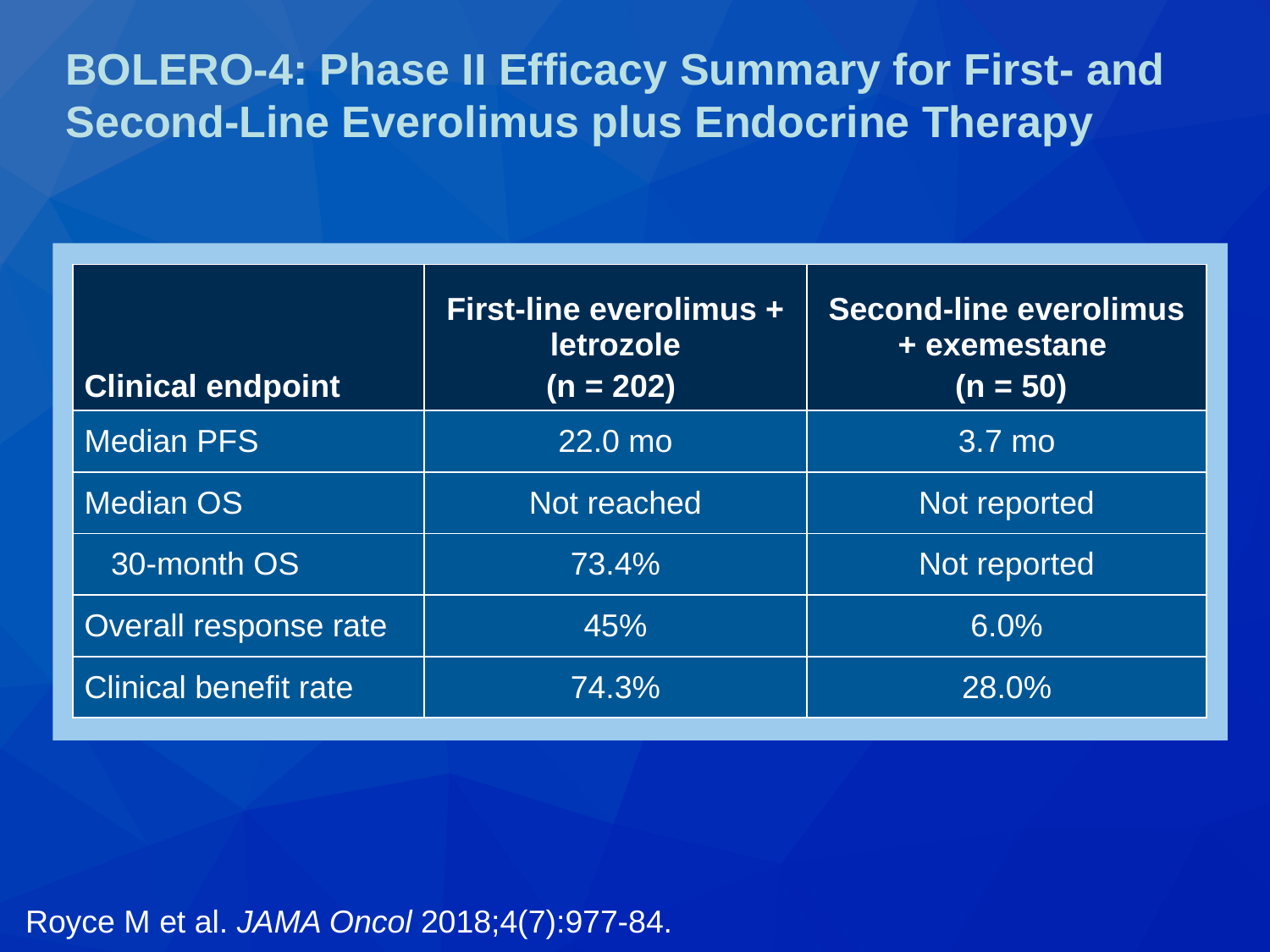

# BOLERO-4: Phase II Efficacy Summary for First- and Second-Line Everolimus plus Endocrine Therapy

| Clinical endpoint | First-line everolimus + letrozole (n = 202) | Second-line everolimus + exemestane (n = 50) |
| --- | --- | --- |
| Median PFS | 22.0 mo | 3.7 mo |
| Median OS | Not reached | Not reported |
| 30-month OS | 73.4% | Not reported |
| Overall response rate | 45% | 6.0% |
| Clinical benefit rate | 74.3% | 28.0% |
Royce M et al. JAMA Oncol 2018;4(7):977-84.